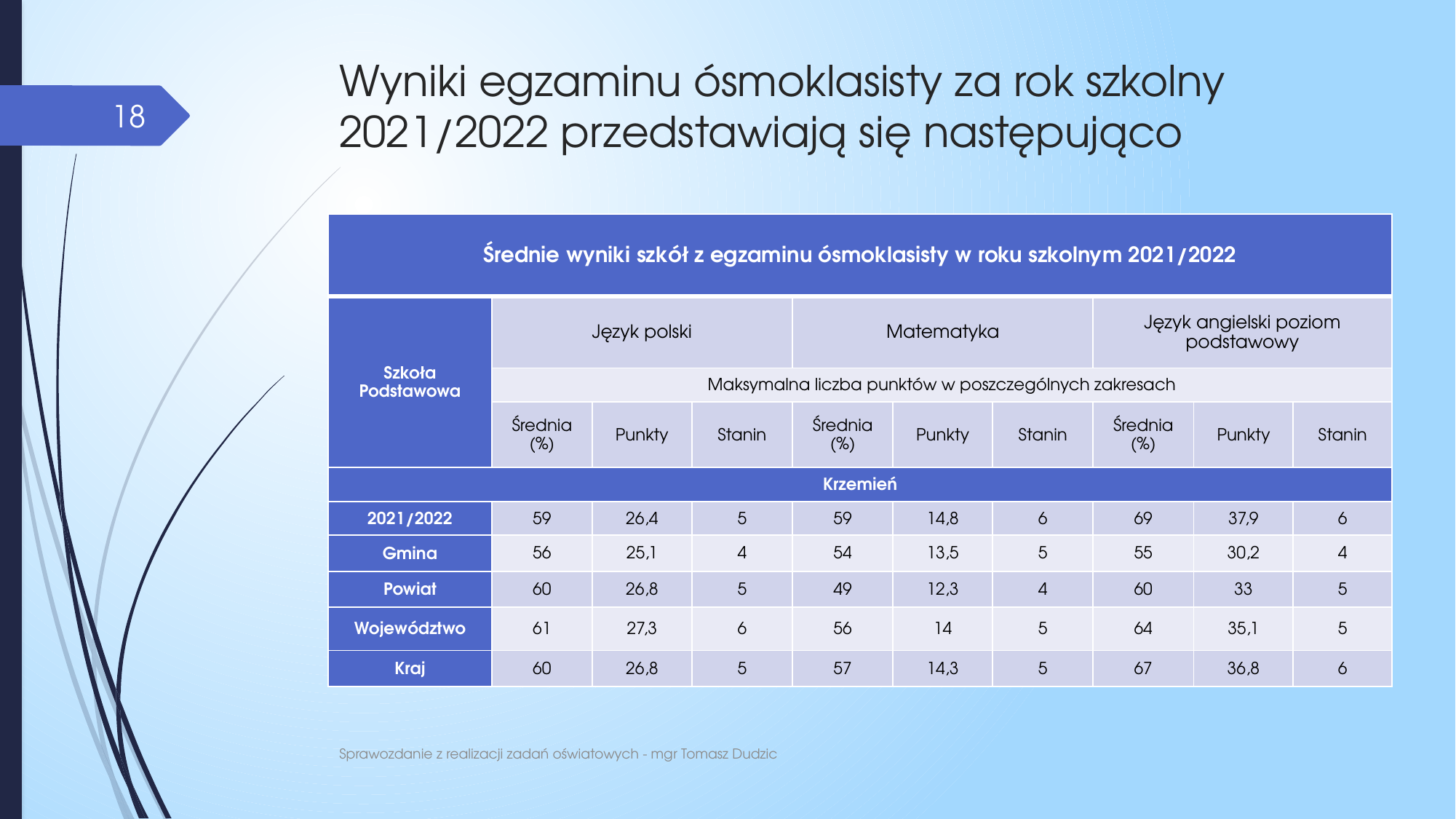

# Wyniki egzaminu ósmoklasisty za rok szkolny 2021/2022 przedstawiają się następująco
18
| Średnie wyniki szkół z egzaminu ósmoklasisty w roku szkolnym 2021/2022 |  |  |  |  |  |  |  |  |  |
| --- | --- | --- | --- | --- | --- | --- | --- | --- | --- |
| Szkoła Podstawowa | Język polski |  |  | Matematyka |  |  | Język angielski poziom podstawowy |  |  |
|  | Maksymalna liczba punktów w poszczególnych zakresach |  |  |  |  |  |  |  |  |
|  | Średnia (%) | Punkty | Stanin | Średnia (%) | Punkty | Stanin | Średnia (%) | Punkty | Stanin |
| Krzemień |  |  |  |  |  |  |  |  |  |
| 2021/2022 | 59 | 26,4 | 5 | 59 | 14,8 | 6 | 69 | 37,9 | 6 |
| Gmina | 56 | 25,1 | 4 | 54 | 13,5 | 5 | 55 | 30,2 | 4 |
| Powiat | 60 | 26,8 | 5 | 49 | 12,3 | 4 | 60 | 33 | 5 |
| Województwo | 61 | 27,3 | 6 | 56 | 14 | 5 | 64 | 35,1 | 5 |
| Kraj | 60 | 26,8 | 5 | 57 | 14,3 | 5 | 67 | 36,8 | 6 |
Sprawozdanie z realizacji zadań oświatowych - mgr Tomasz Dudzic